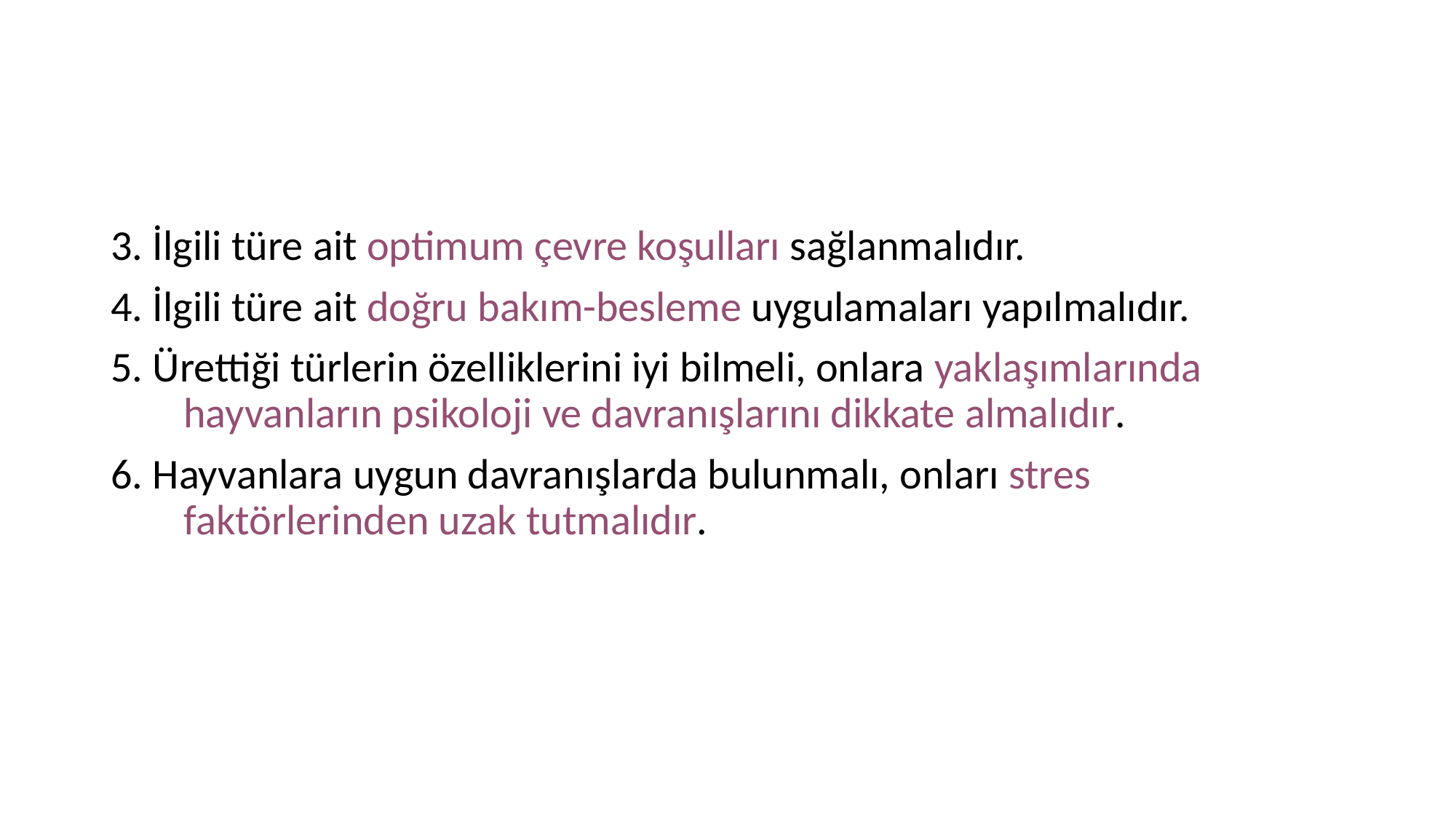

#
3. İlgili türe ait optimum çevre koşulları sağlanmalıdır.
4. İlgili türe ait doğru bakım-besleme uygulamaları yapılmalıdır.
5. Ürettiği türlerin özelliklerini iyi bilmeli, onlara yaklaşımlarında hayvanların psikoloji ve davranışlarını dikkate almalıdır.
6. Hayvanlara uygun davranışlarda bulunmalı, onları stres faktörlerinden uzak tutmalıdır.